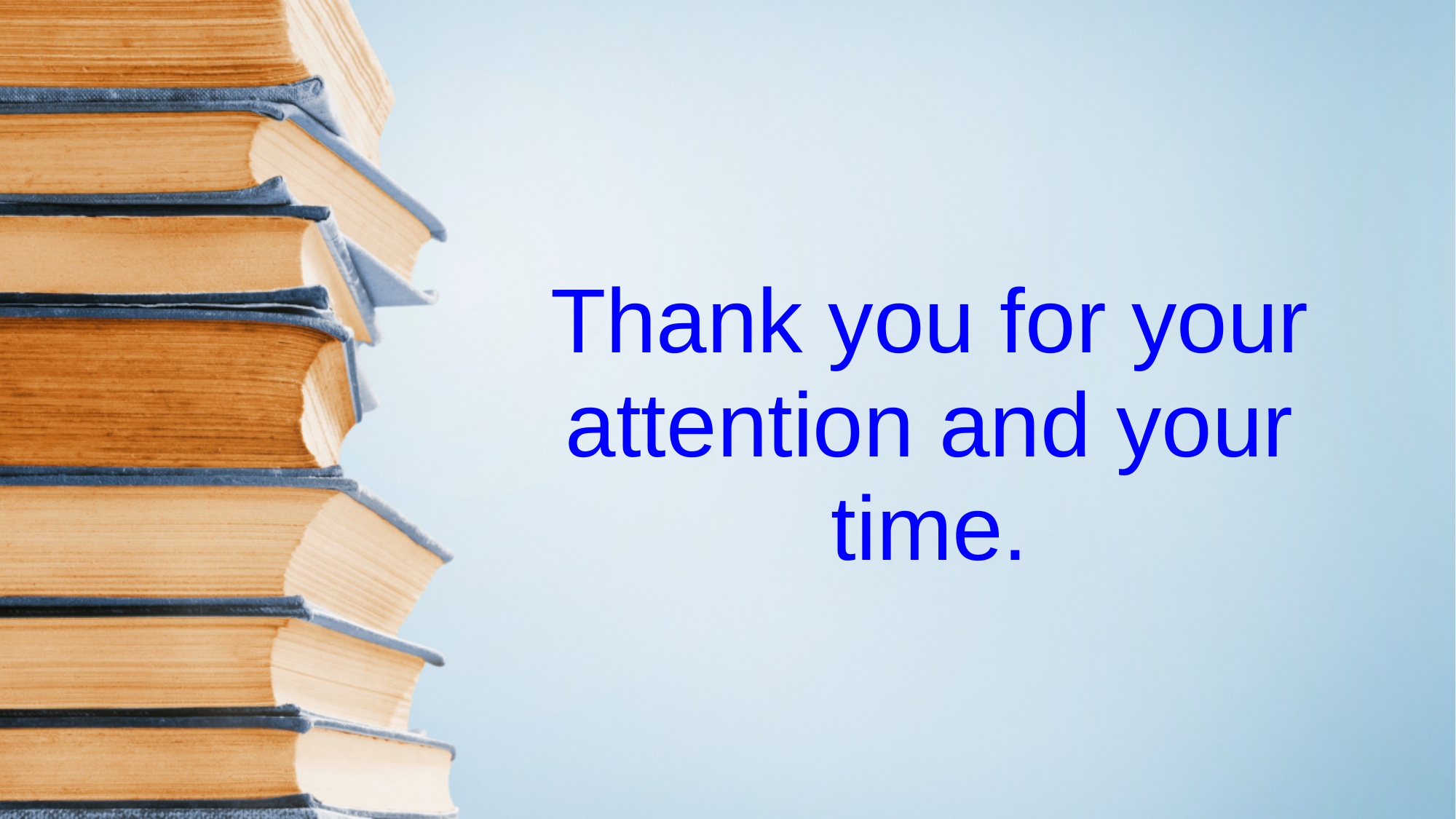

Thank you for your attention and your time.